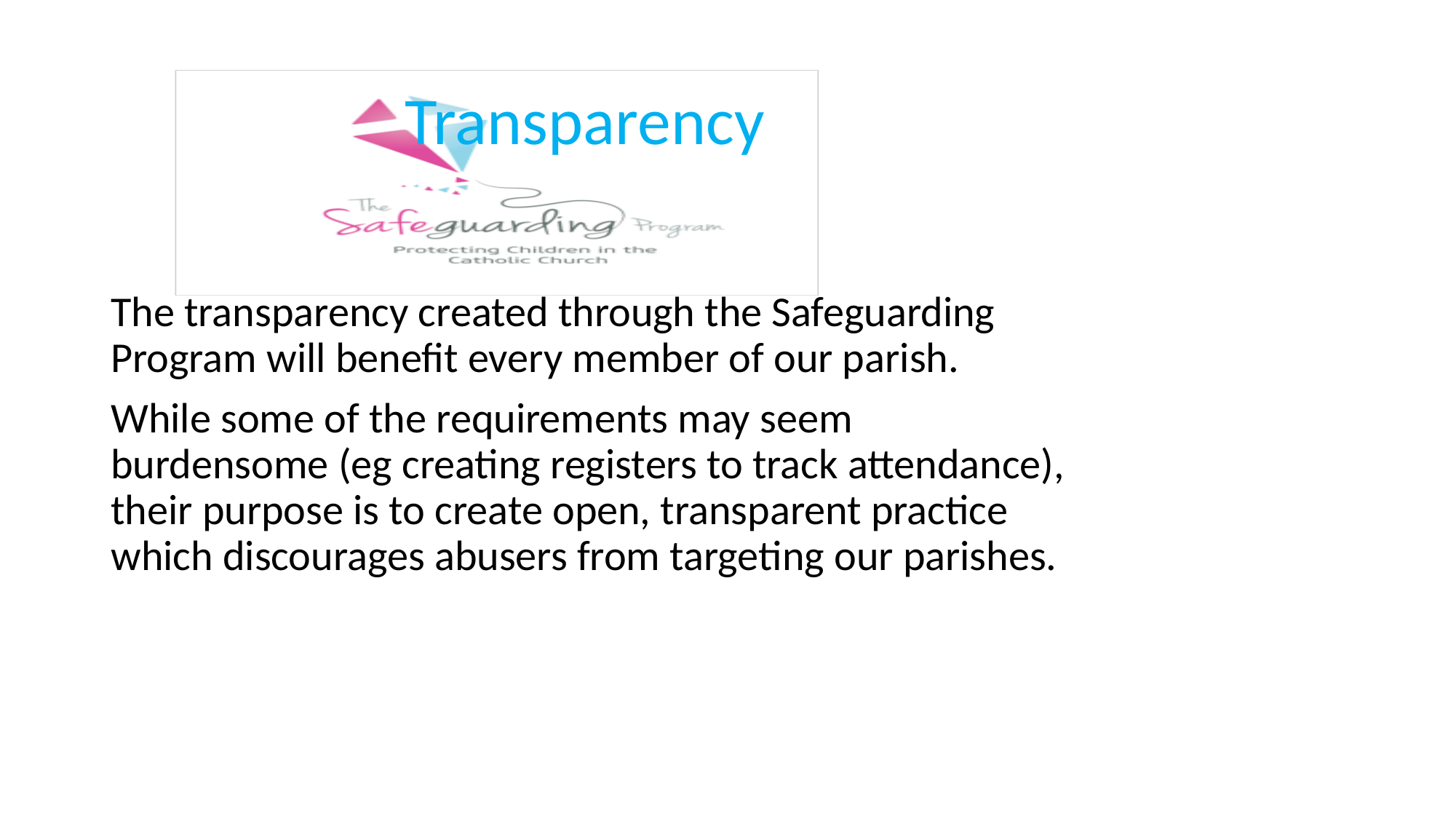

# Transparency

The transparency created through the Safeguarding Program will benefit every member of our parish.
While some of the requirements may seem burdensome (eg creating registers to track attendance), their purpose is to create open, transparent practice which discourages abusers from targeting our parishes.